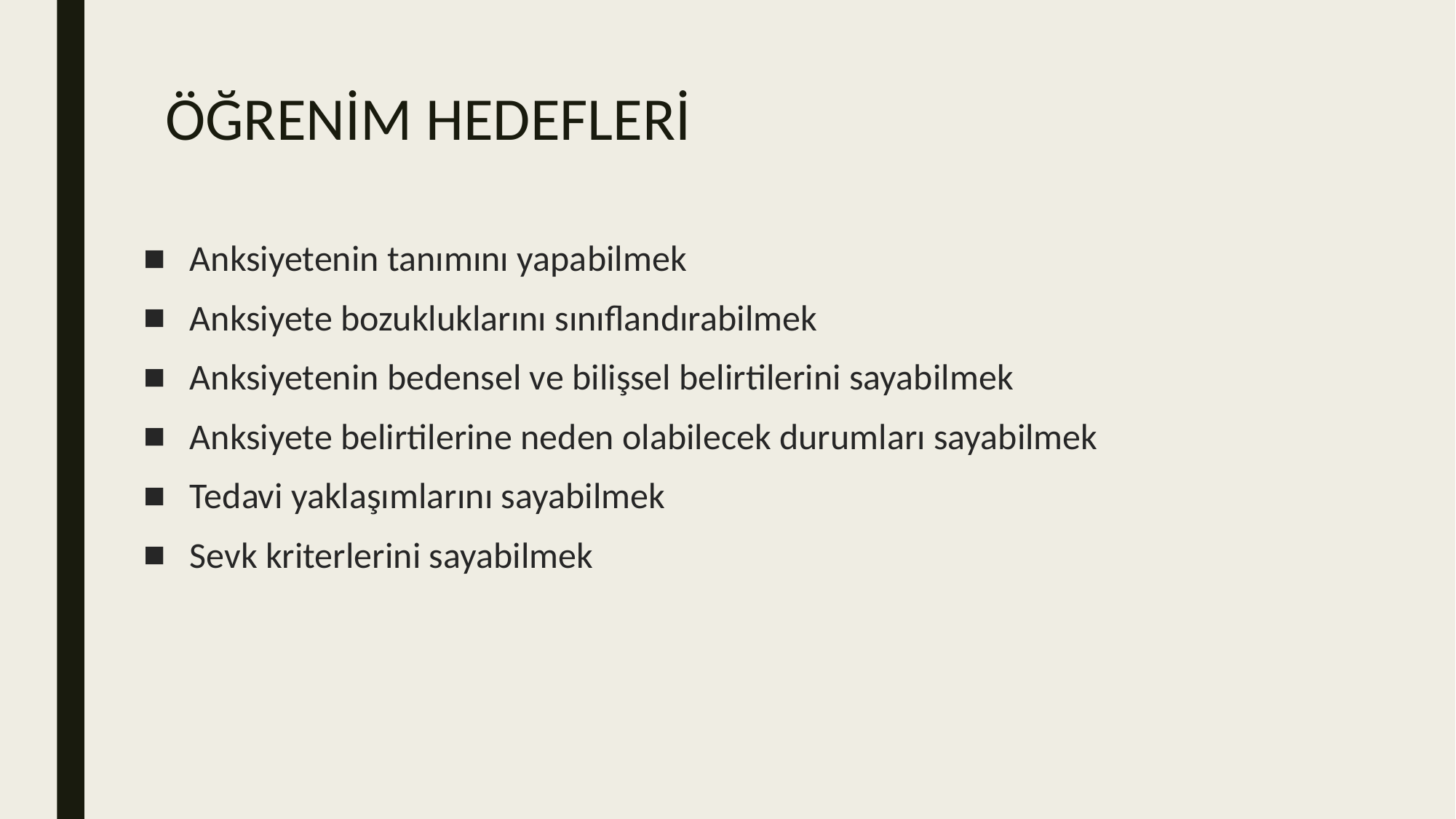

# ÖĞRENİM HEDEFLERİ

Anksiyetenin tanımını yapabilmek
Anksiyete bozukluklarını sınıflandırabilmek
Anksiyetenin bedensel ve bilişsel belirtilerini sayabilmek
Anksiyete belirtilerine neden olabilecek durumları sayabilmek
Tedavi yaklaşımlarını sayabilmek
Sevk kriterlerini sayabilmek